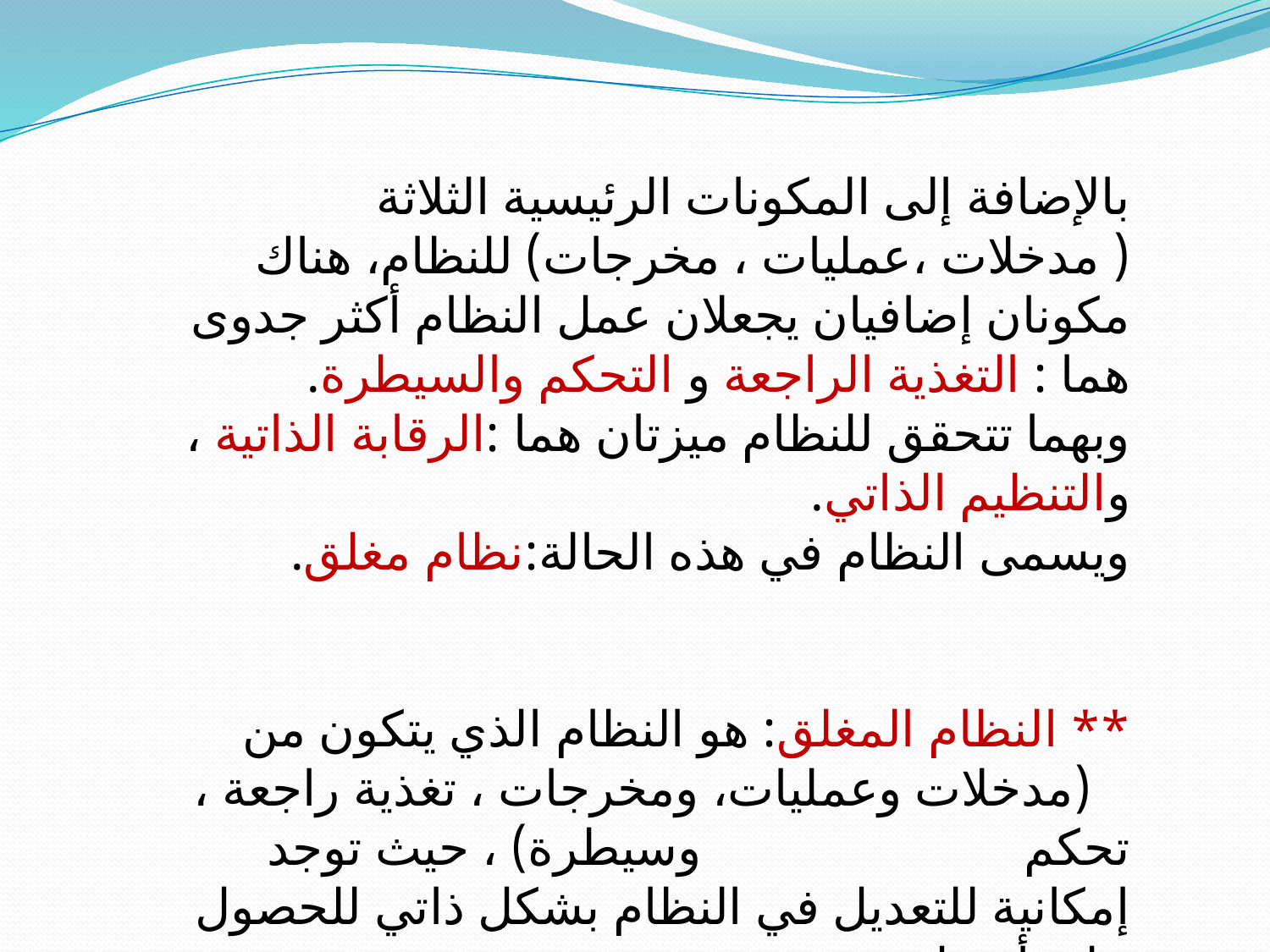

بالإضافة إلى المكونات الرئيسية الثلاثة ( مدخلات ،عمليات ، مخرجات) للنظام، هناك مكونان إضافيان يجعلان عمل النظام أكثر جدوى هما : التغذية الراجعة و التحكم والسيطرة.
وبهما تتحقق للنظام ميزتان هما :الرقابة الذاتية ، والتنظيم الذاتي.
ويسمى النظام في هذه الحالة:نظام مغلق.

** النظام المغلق: هو النظام الذي يتكون من
   (مدخلات وعمليات، ومخرجات ، تغذية راجعة ، تحكم                         وسيطرة) ، حيث توجد إمكانية للتعديل في النظام بشكل ذاتي للحصول على أفضل  منتج.